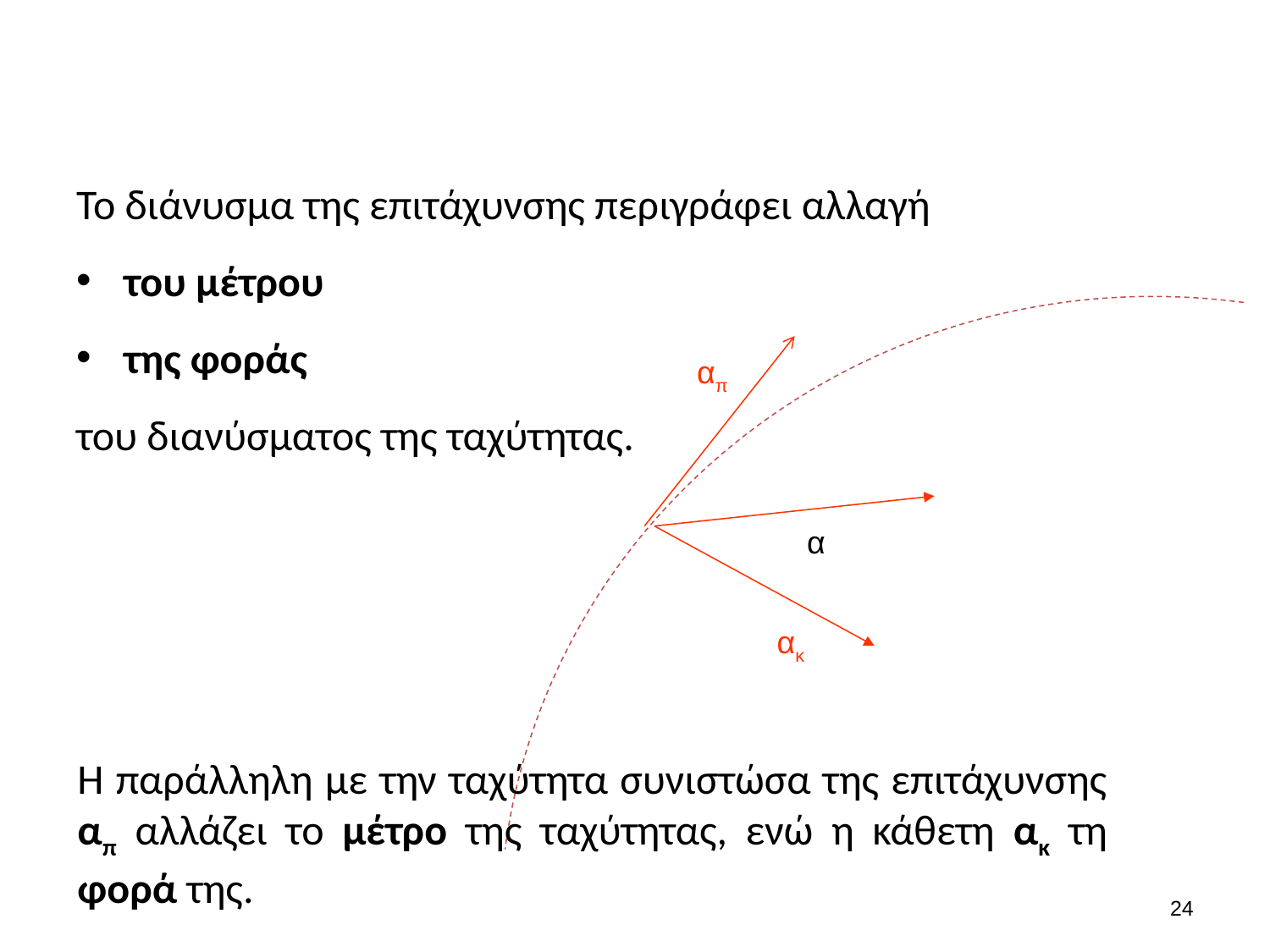

#
Το διάνυσμα της επιτάχυνσης περιγράφει αλλαγή
του μέτρου
της φοράς
του διανύσματος της ταχύτητας.

απ

α

ακ
Η παράλληλη με την ταχύτητα συνιστώσα της επιτάχυνσης απ αλλάζει το μέτρο της ταχύτητας, ενώ η κάθετη ακ τη φορά της.
24